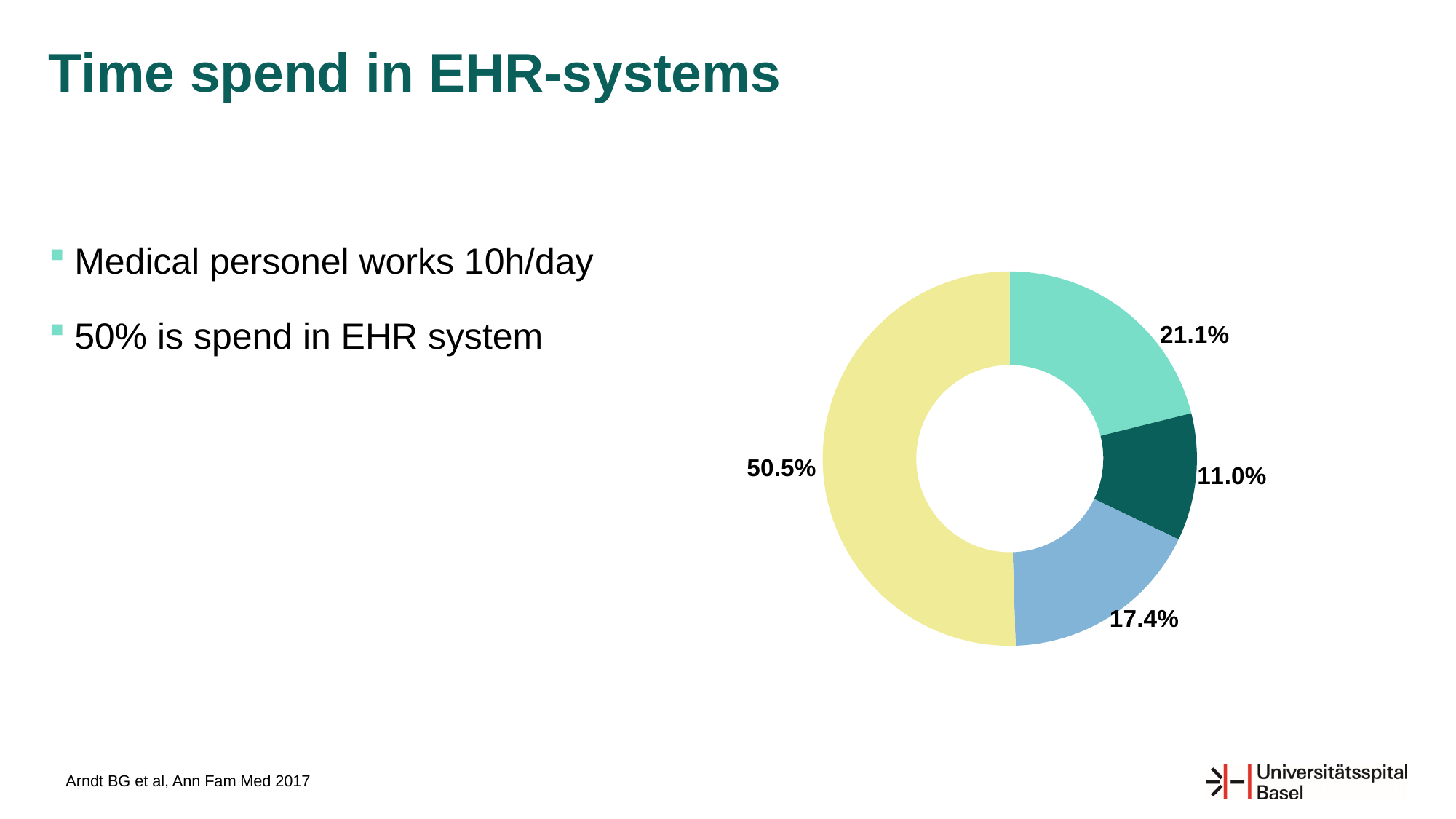

Time spend in EHR-systems
Medical personel works 10h/day
50% is spend in EHR system

### Chart

| Category | Stunden |
|---|---|
| Elektronische Gesundheitsakte | 21.1 |
| Verwaltung Posteingang | 11.0 |
| Andere EHR bezogene Aufgaben | 17.4 |
| Nicht EHR bezogene Aufgaben (Patient, Besprechungen, etc.) | 50.5 |
Arndt BG et al, Ann Fam Med 2017